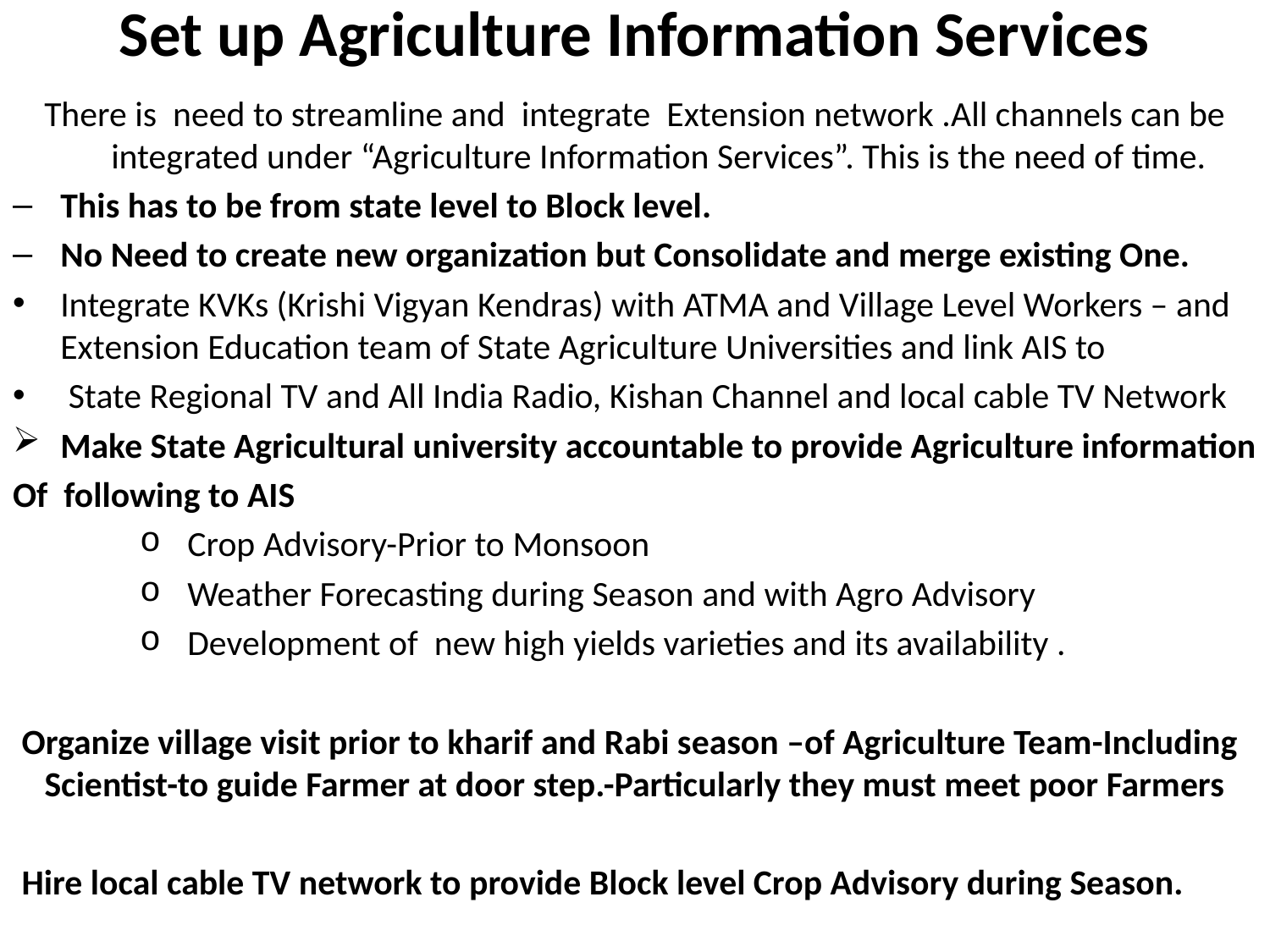

# Set up Agriculture Information Services
There is  need to streamline and  integrate  Extension network .All channels can be integrated under “Agriculture Information Services”. This is the need of time.
This has to be from state level to Block level.
No Need to create new organization but Consolidate and merge existing One.
Integrate KVKs (Krishi Vigyan Kendras) with ATMA and Village Level Workers – and Extension Education team of State Agriculture Universities and link AIS to
 State Regional TV and All India Radio, Kishan Channel and local cable TV Network
Make State Agricultural university accountable to provide Agriculture information
Of  following to AIS
Crop Advisory-Prior to Monsoon
Weather Forecasting during Season and with Agro Advisory
Development of  new high yields varieties and its availability .

Organize village visit prior to kharif and Rabi season –of Agriculture Team-Including Scientist-to guide Farmer at door step.-Particularly they must meet poor Farmers

Hire local cable TV network to provide Block level Crop Advisory during Season.